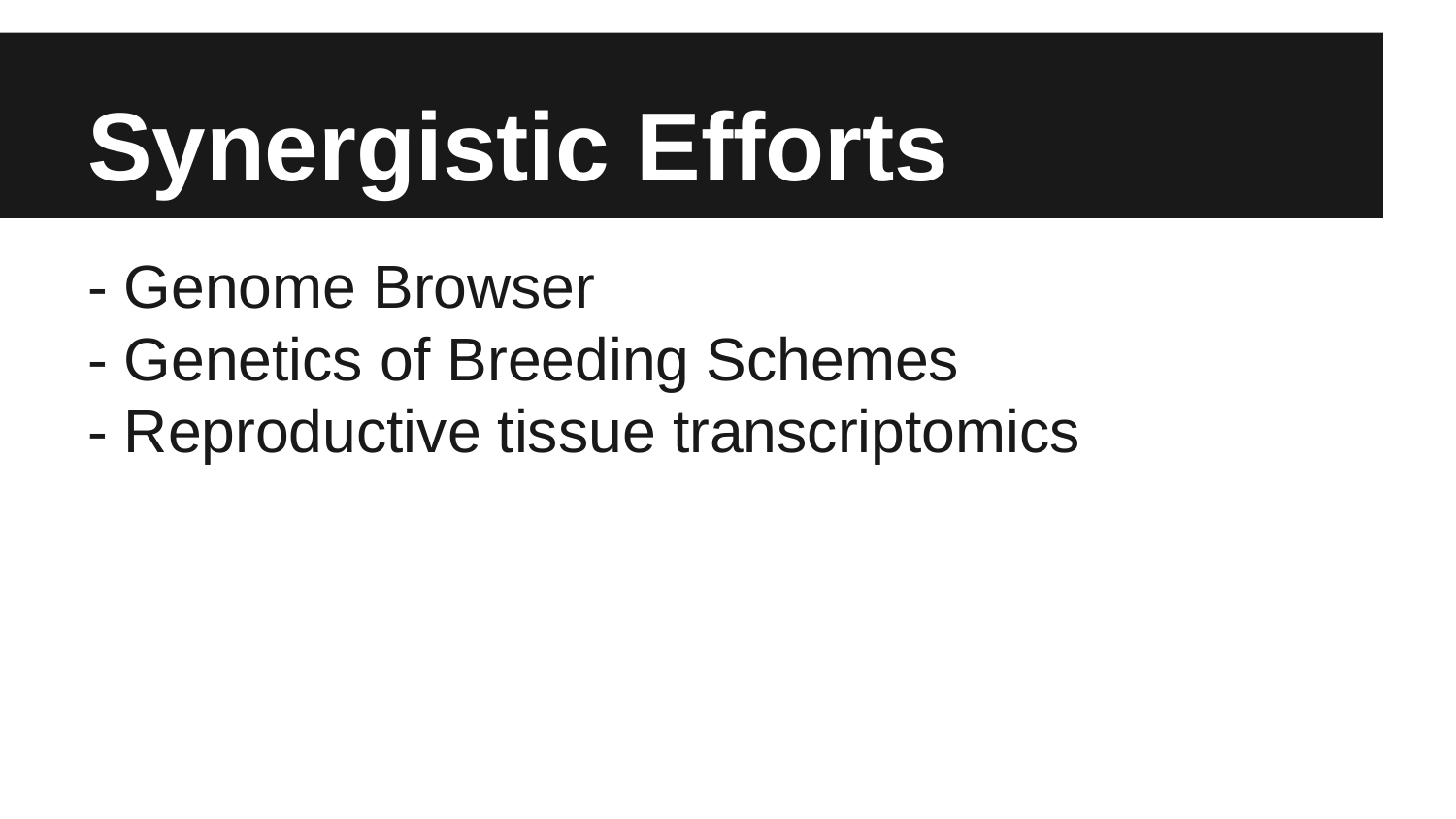

# Synergistic Efforts
- Genome Browser
- Genetics of Breeding Schemes
- Reproductive tissue transcriptomics